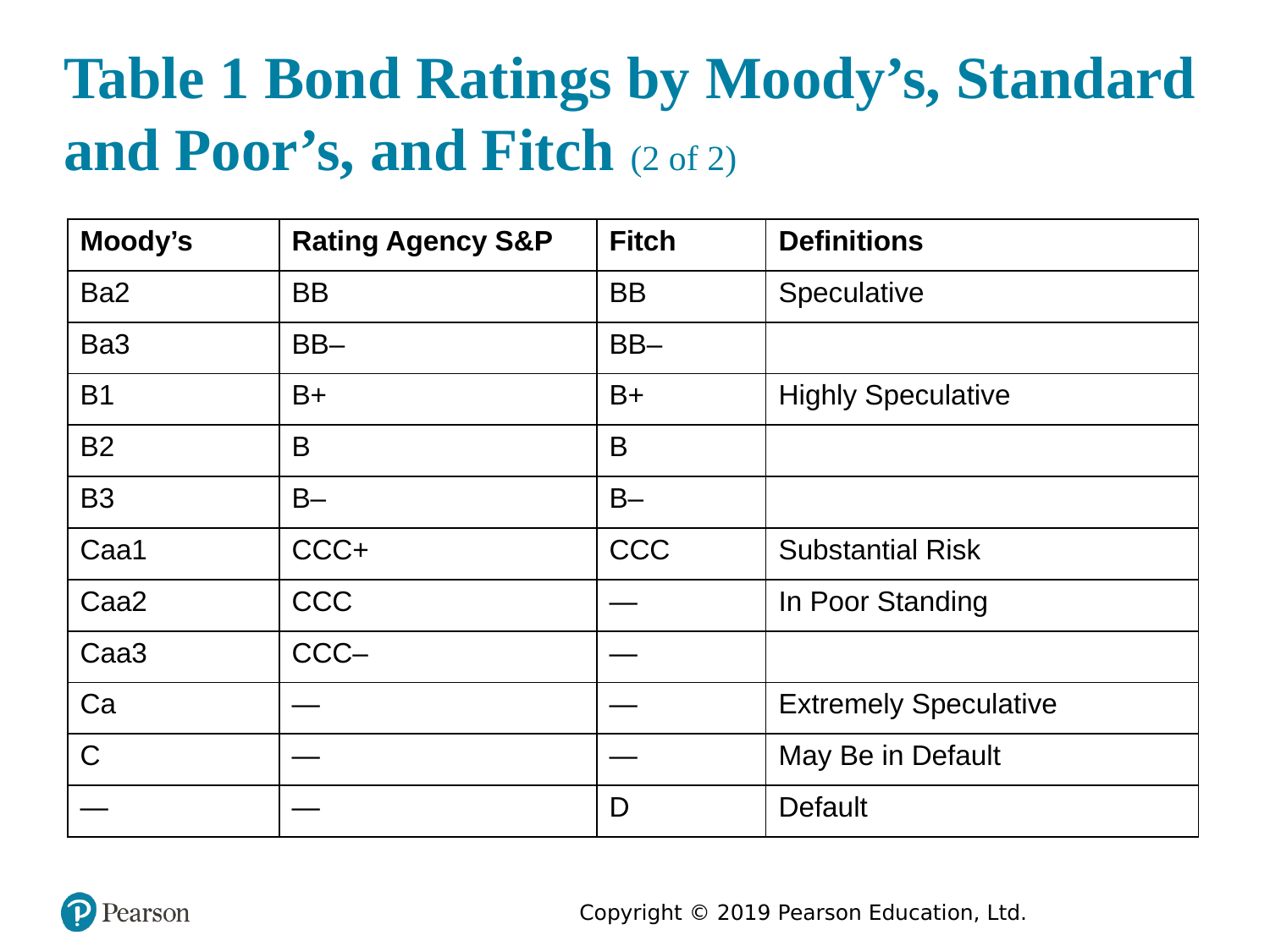

# Table 1 Bond Ratings by Moody’s, Standard and Poor’s, and Fitch (2 of 2)
| Moody’s | Rating Agency S&P | Fitch | Definitions |
| --- | --- | --- | --- |
| Ba2 | BB | BB | Speculative |
| Ba3 | BB– | BB– | Blank |
| B1 | B+ | B+ | Highly Speculative |
| B2 | B | B | Blank |
| B3 | B– | B– | Blank |
| Caa1 | CCC+ | CCC | Substantial Risk |
| Caa2 | CCC | — | In Poor Standing |
| Caa3 | CCC– | — | Blank |
| Ca | — | — | Extremely Speculative |
| C | — | — | May Be in Default |
| — | — | D | Default |